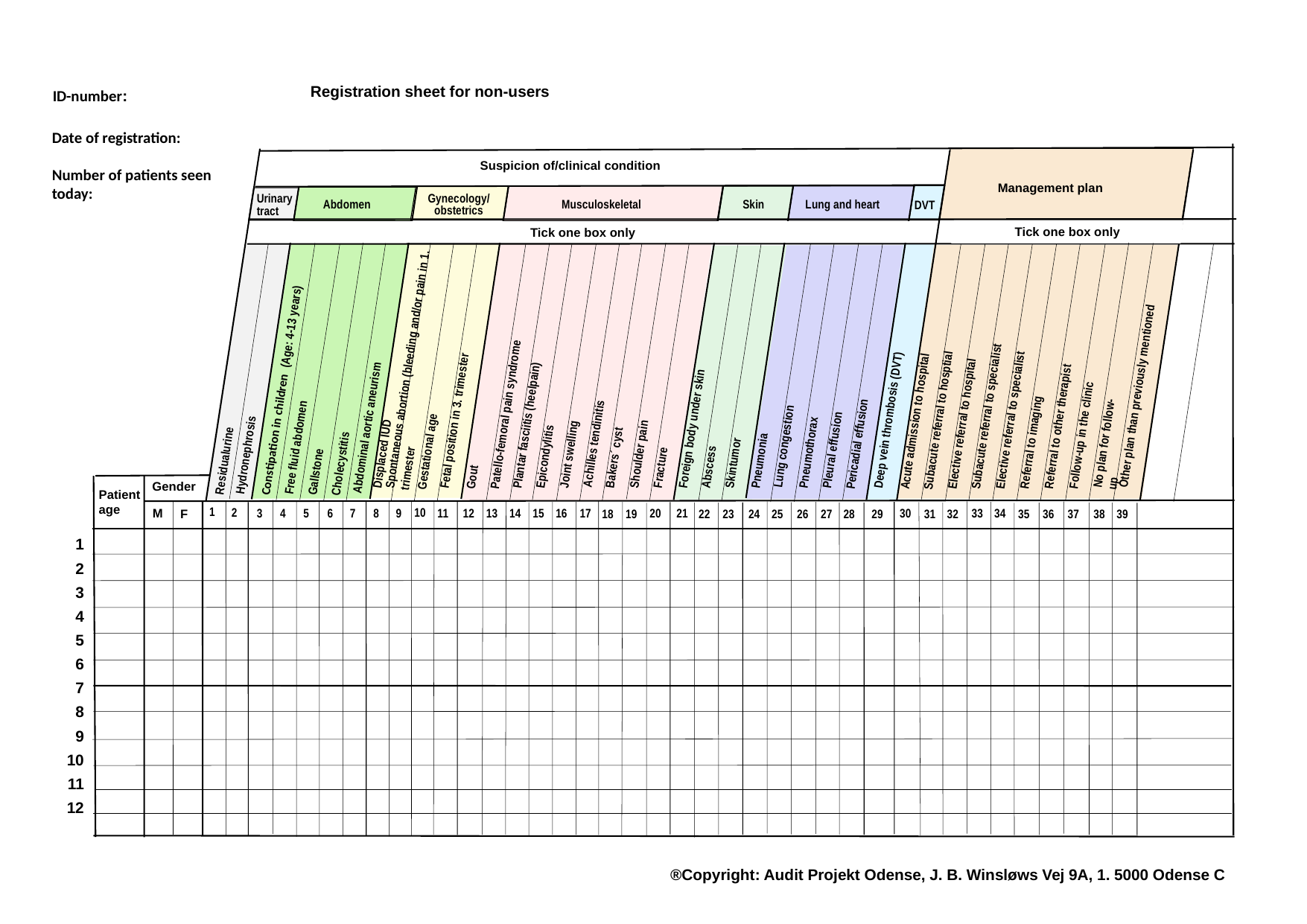

Registration sheet for non-users
ID-number:
Date of registration:
Number of patients seen today:

Suspicion of/clinical condition
Management plan

Gynecology/
obstetrics

Urinary tract

Abdomen
Lung and heart
Skin
Musculoskeletal
DVT
Spontaneous abortion (bleeding and/or pain in 1. trimester

Tick one box only
Tick one box only

Other plan than previously mentioned
Referral to imaging
Elective referral to hospital
Subacute referral to hosptial
Fracture
Plantar fasciitis (heelpain)
Foreign body under skin
Subacute referral to specialist
Follow-up in the clinic
Elective referral to specialist
Fetal position in 3. trimester
Epicondylitis
Displaced IUD
Patello-femoral pain syndrome
Achilles tendinitis
Gout
Referral to other therapist
Deep vein thrombosis (DVT)
Acute admission to hospital
Pneumothorax
Pleural effusion
Pericadial effusion
Abscess
Pneumonia
Lung congestion
Joint swelling
Shoulder pain
Bakers´ cyst
Gestational age
Abdominal aortic aneurism
Constipation in children  (Age: 4-13 years)
No plan for follow-up
Residualurine
Hydronephrosis
Free fluid abdomen
Cholecystitis
Gallstone
Skintumor
Gender

Patient age
1
2
10
4
M
13
16
20
3

5
6
7
8
11
14
9
12
15
17
30
34
21

33
18
28
32
F

23
27
29
37
19
24

22
26
35
25
31
39
36
38

1
2
3
4
5
6
7
8
9
10
11
12

®Copyright: Audit Projekt Odense, J. B. Winsløws Vej 9A, 1. 5000 Odense C